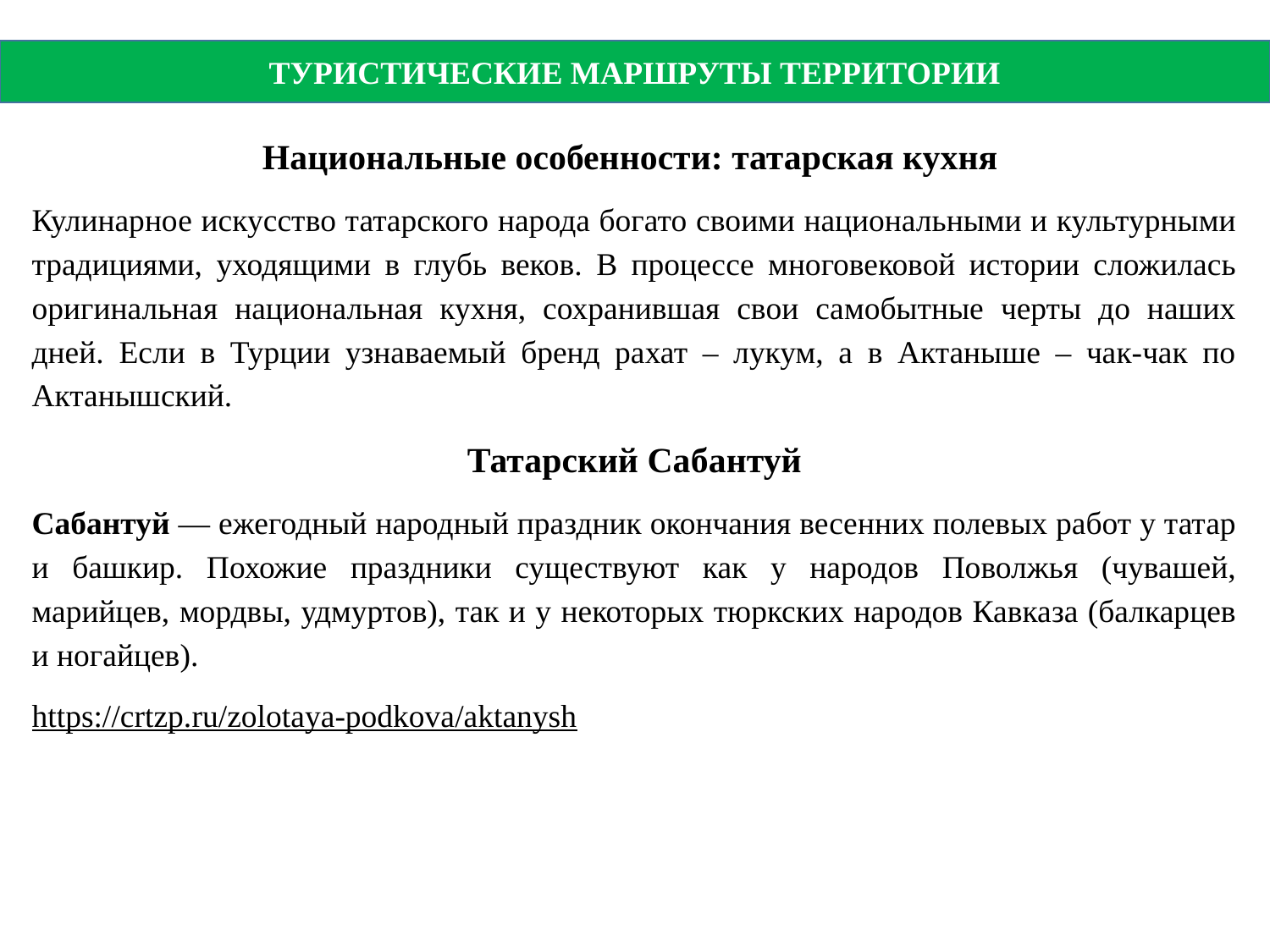

ТУРИСТИЧЕСКИЕ МАРШРУТЫ ТЕРРИТОРИИ
Национальные особенности: татарская кухня
Кулинарное искусство татарского народа богато своими национальными и культурными традициями, уходящими в глубь веков. В процессе многовековой истории сложилась оригинальная национальная кухня, сохранившая свои самобытные черты до наших дней. Если в Турции узнаваемый бренд рахат – лукум, а в Актаныше – чак-чак по Актанышский.
Татарский Сабантуй
Сабантуй — ежегодный народный праздник окончания весенних полевых работ у татар и башкир. Похожие праздники существуют как у народов Поволжья (чувашей, марийцев, мордвы, удмуртов), так и у некоторых тюркских народов Кавказа (балкарцев и ногайцев).
https://crtzp.ru/zolotaya-podkova/aktanysh